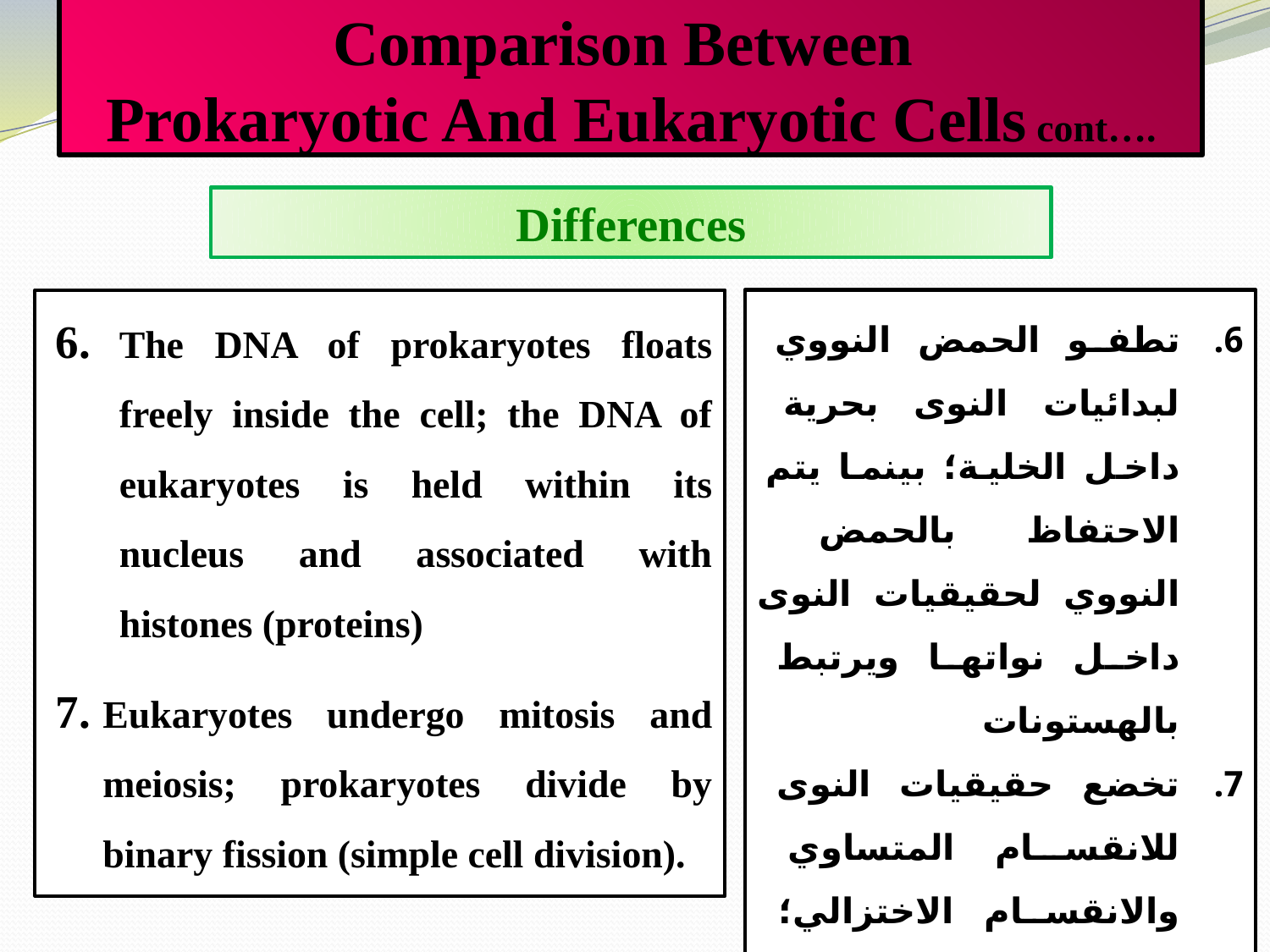

# Comparison Between Prokaryotic And Eukaryotic Cells cont….
Differences
The DNA of prokaryotes floats freely inside the cell; the DNA of eukaryotes is held within its nucleus and associated with histones (proteins)
Eukaryotes undergo mitosis and meiosis; prokaryotes divide by binary fission (simple cell division).
تطفو الحمض النووي لبدائيات النوى بحرية داخل الخلية؛ بينما يتم الاحتفاظ بالحمض النووي لحقيقيات النوى داخل نواتها ويرتبط بالهستونات
تخضع حقيقيات النوى للانقسام المتساوي والانقسام الاختزالي؛ وتنقسم بدائيات النوى عن طريق الانشطار الثنائي انقسام الخلايا البسيط